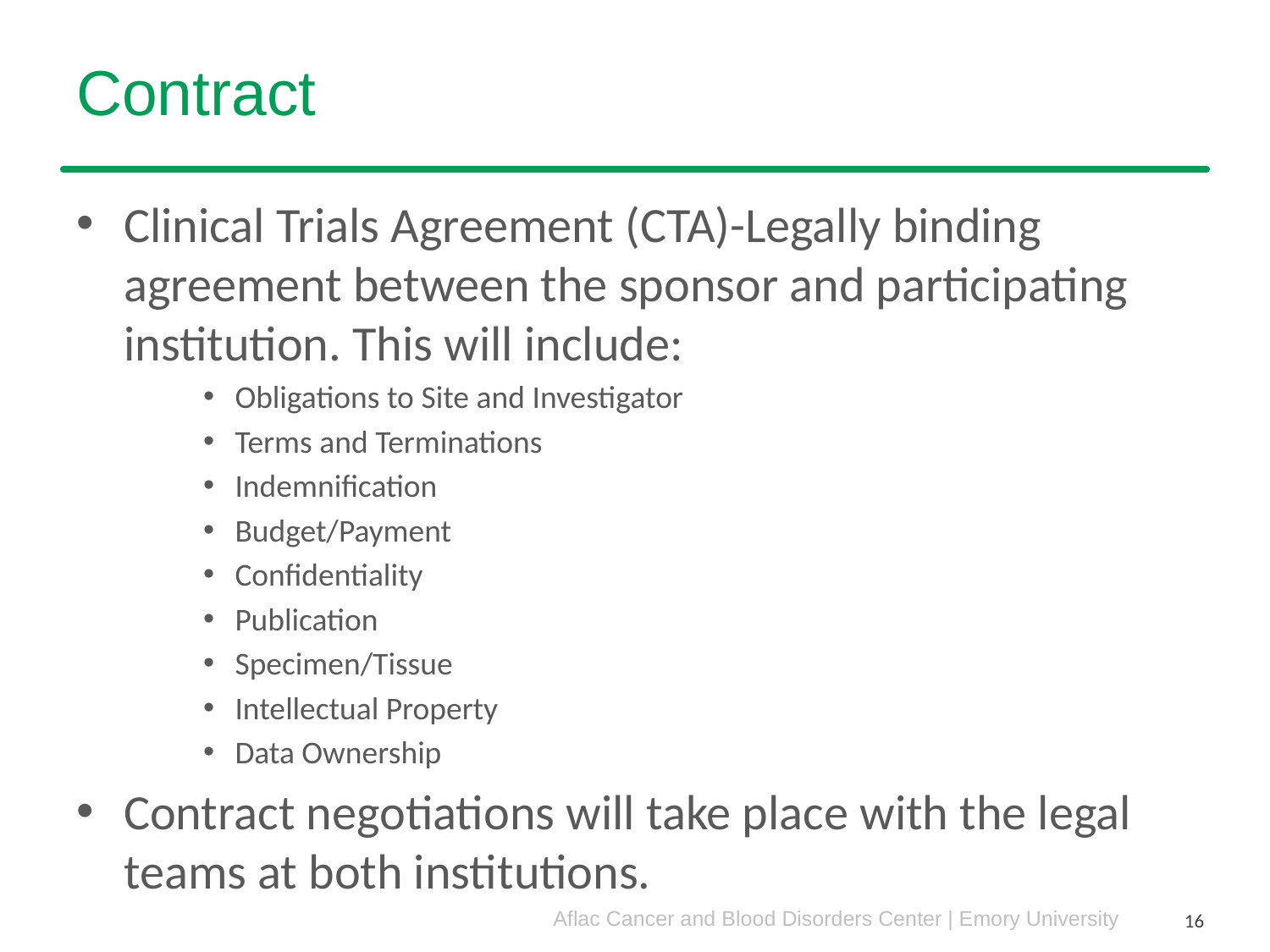

# Contract
Clinical Trials Agreement (CTA)-Legally binding agreement between the sponsor and participating institution. This will include:
Obligations to Site and Investigator
Terms and Terminations
Indemnification
Budget/Payment
Confidentiality
Publication
Specimen/Tissue
Intellectual Property
Data Ownership
Contract negotiations will take place with the legal teams at both institutions.
16